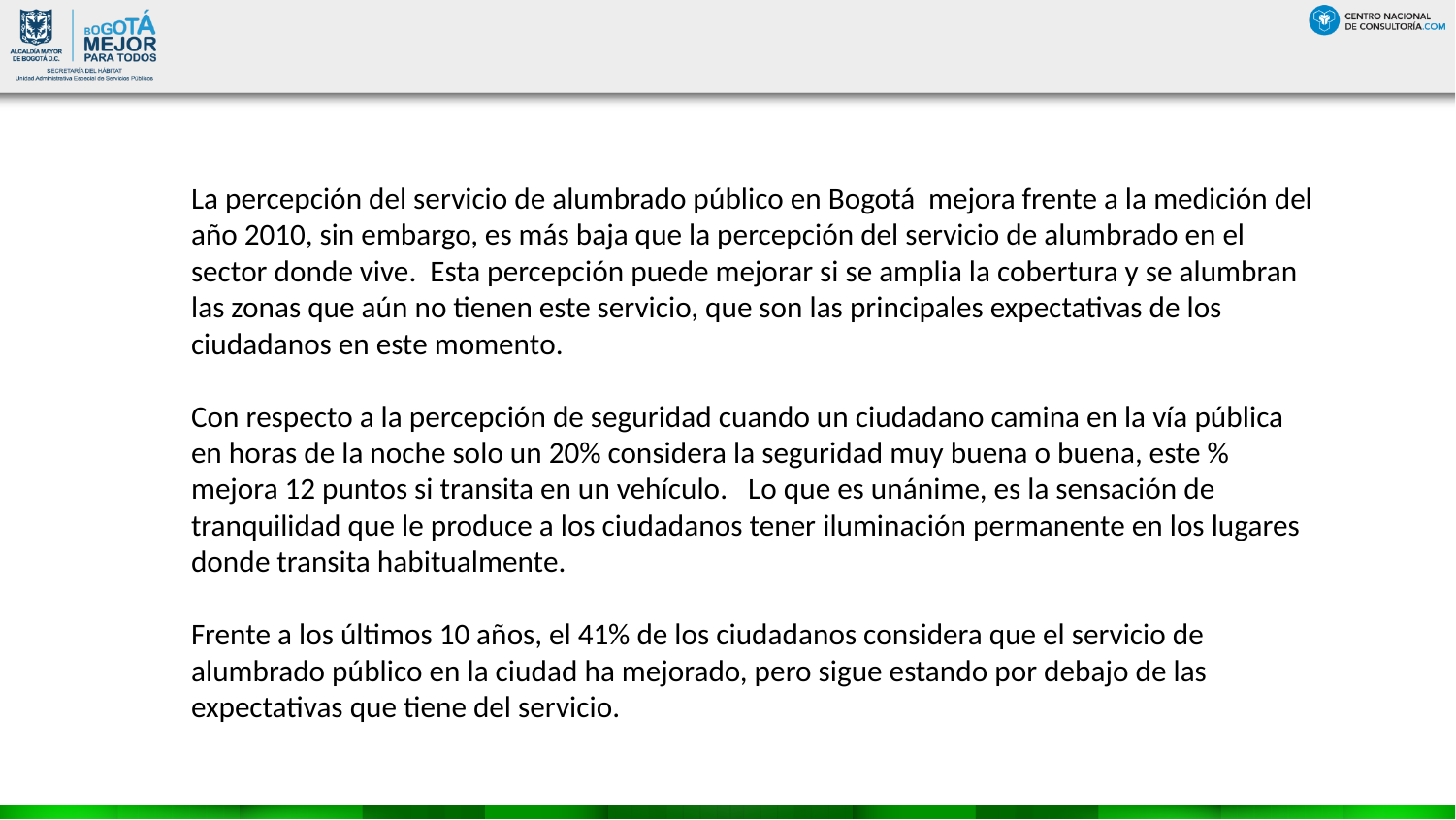

#
	La percepción del servicio de alumbrado público en Bogotá  mejora frente a la medición del año 2010, sin embargo, es más baja que la percepción del servicio de alumbrado en el sector donde vive.  Esta percepción puede mejorar si se amplia la cobertura y se alumbran las zonas que aún no tienen este servicio, que son las principales expectativas de los ciudadanos en este momento.

	Con respecto a la percepción de seguridad cuando un ciudadano camina en la vía pública en horas de la noche solo un 20% considera la seguridad muy buena o buena, este % mejora 12 puntos si transita en un vehículo.   Lo que es unánime, es la sensación de tranquilidad que le produce a los ciudadanos tener iluminación permanente en los lugares donde transita habitualmente.

	Frente a los últimos 10 años, el 41% de los ciudadanos considera que el servicio de alumbrado público en la ciudad ha mejorado, pero sigue estando por debajo de las expectativas que tiene del servicio.